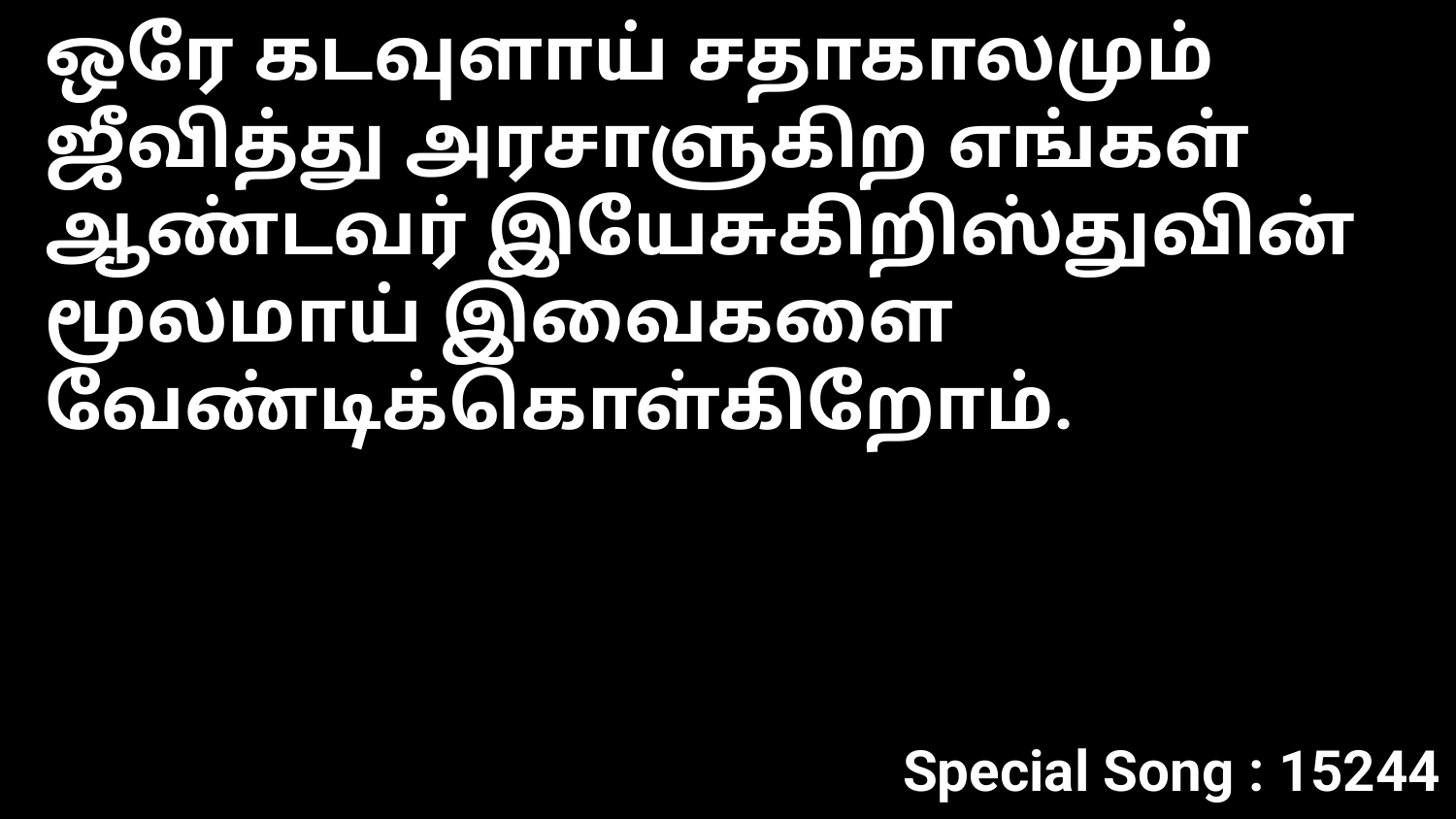

ஒரே கடவுளாய் சதாகாலமும் ஜீவித்து அரசாளுகிற எங்கள் ஆண்டவர் இயேசுகிறிஸ்துவின் மூலமாய் இவைகளை வேண்டிக்கொள்கிறோம்.

Special Song : 15244